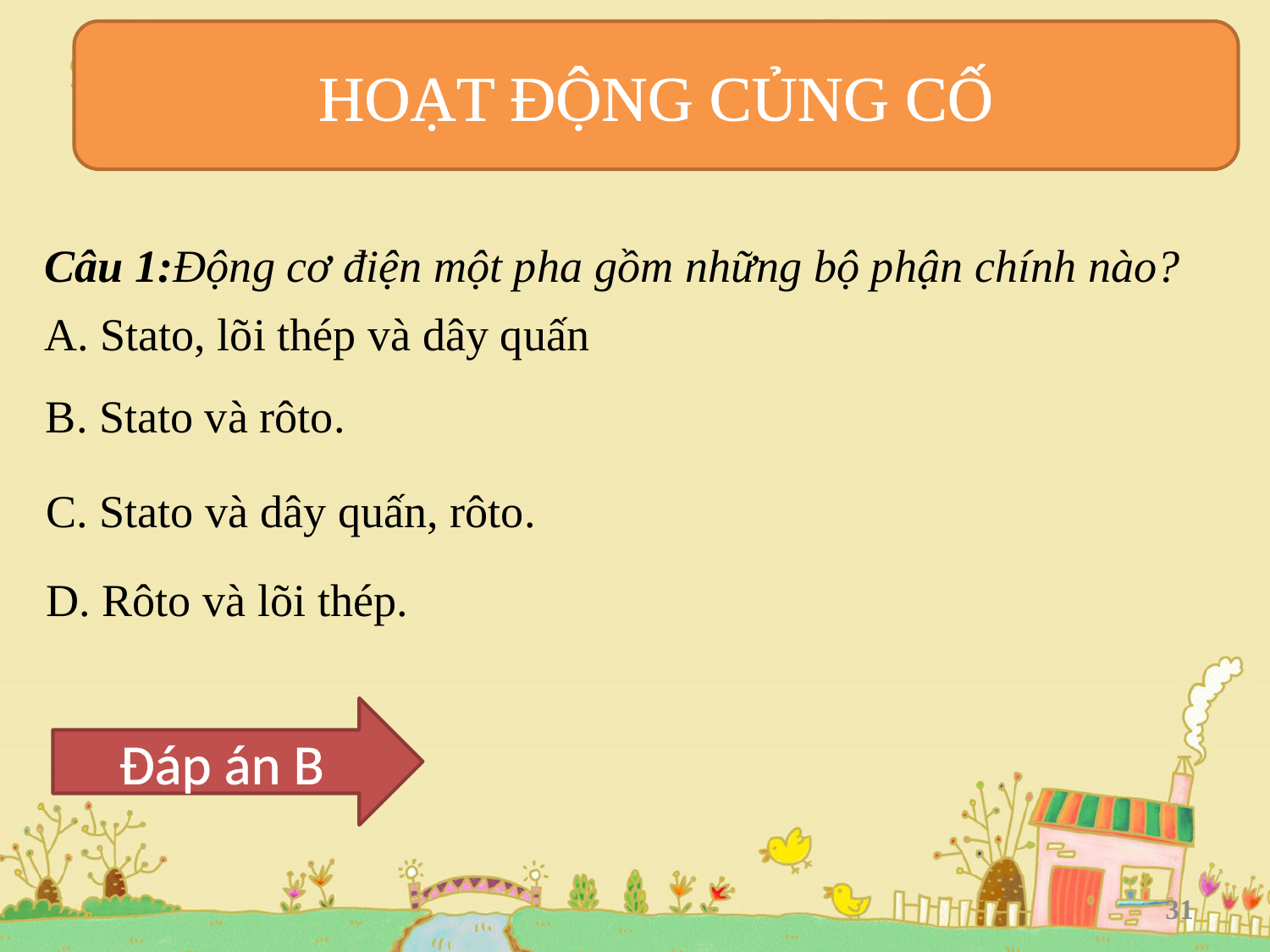

HOẠT ĐỘNG CỦNG CỐ
Câu 1:Động cơ điện một pha gồm những bộ phận chính nào?
A. Stato, lõi thép và dây quấn
B. Stato và rôto.
C. Stato và dây quấn, rôto.
D. Rôto và lõi thép.
Đáp án B

31